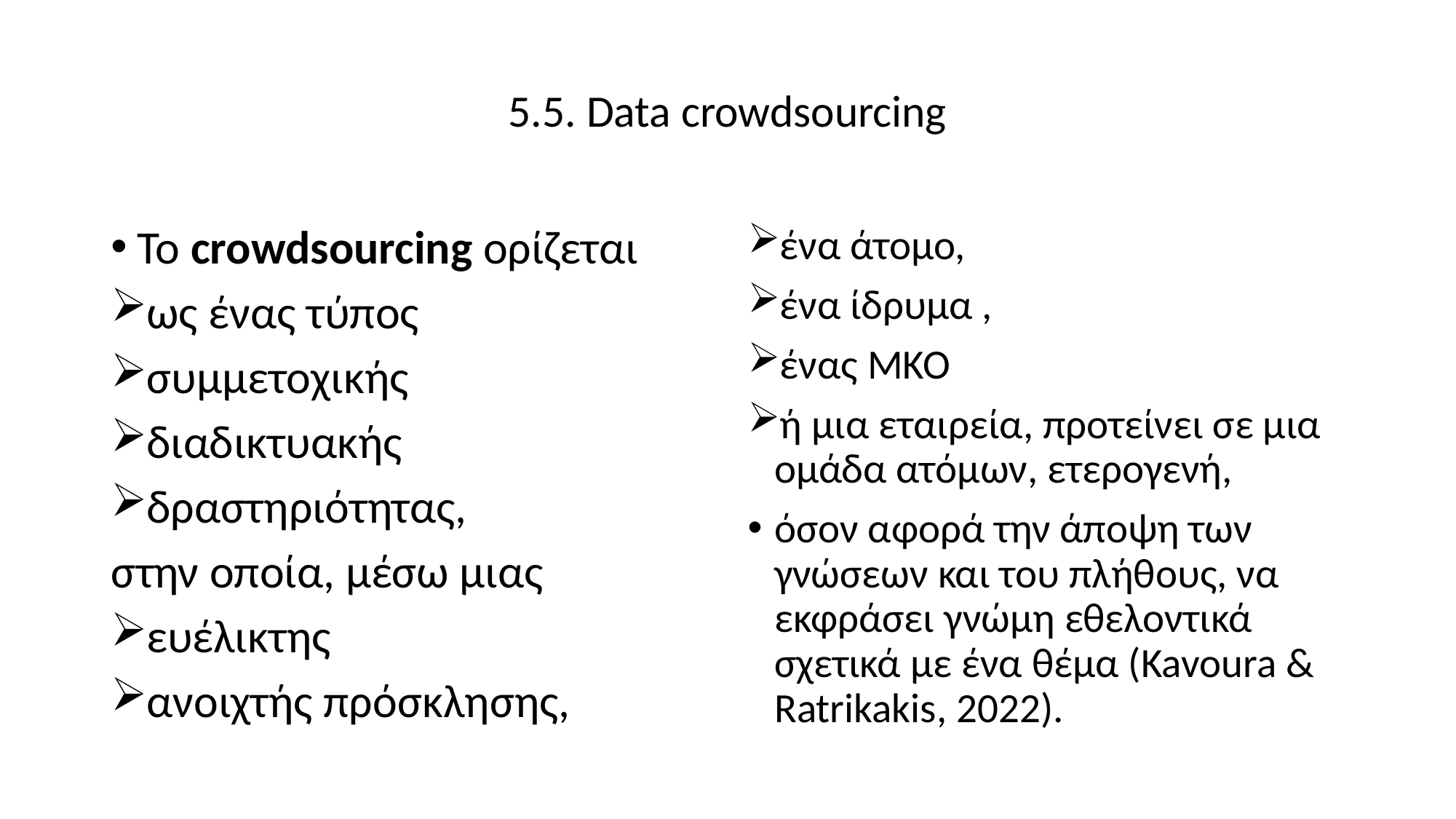

# 5.5. Data crowdsourcing
To crowdsourcing ορίζεται
ως ένας τύπος
συμμετοχικής
διαδικτυακής
δραστηριότητας,
στην οποία, μέσω μιας
ευέλικτης
ανοιχτής πρόσκλησης,

ένα άτομο,
ένα ίδρυμα ,
ένας ΜΚΟ
ή μια εταιρεία, προτείνει σε μια ομάδα ατόμων, ετερογενή,
όσον αφορά την άποψη των γνώσεων και του πλήθους, να εκφράσει γνώμη εθελοντικά σχετικά με ένα θέμα (Kavoura & Ratrikakis, 2022).